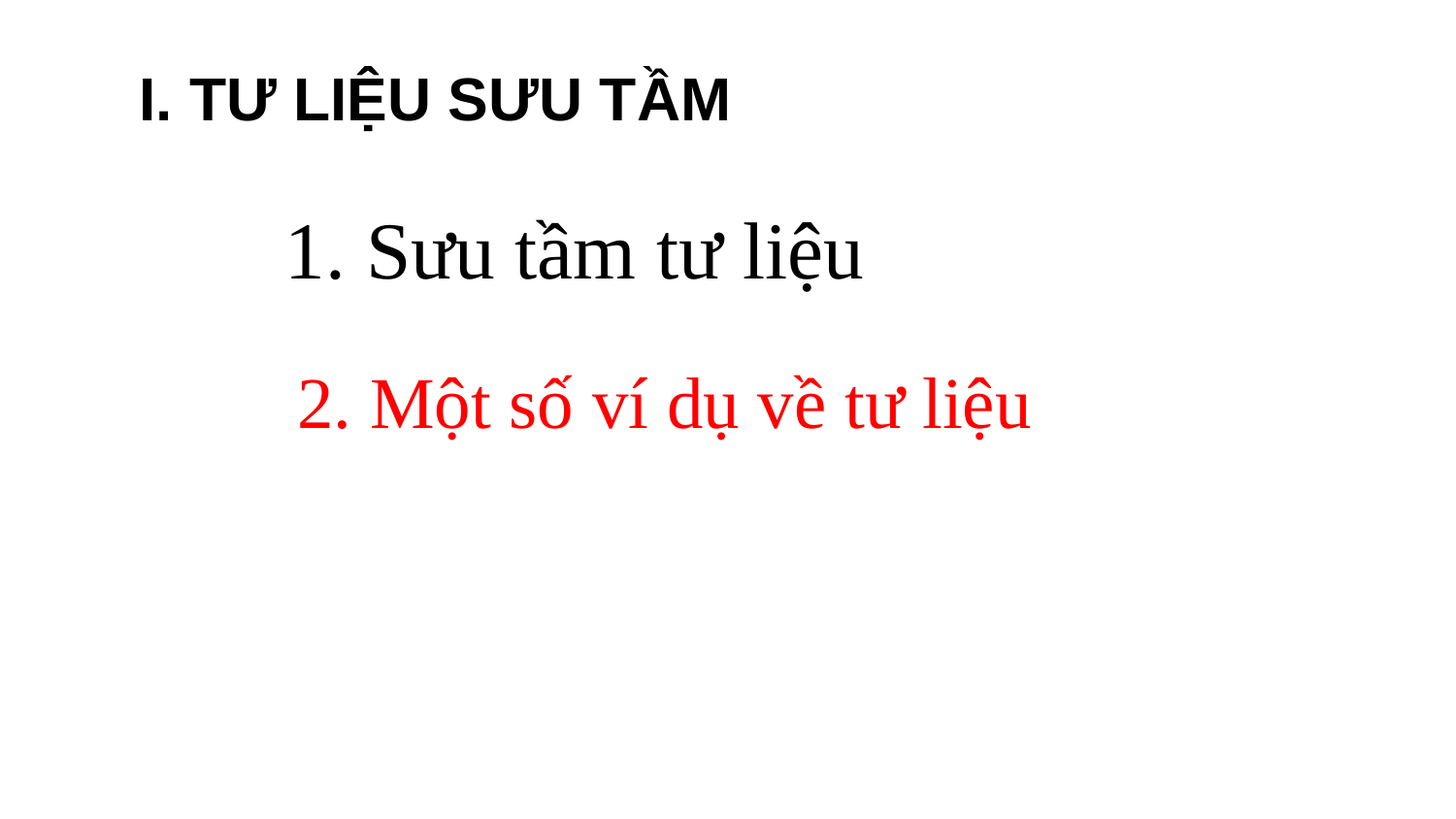

I. TƯ LIỆU SƯU TẦM
1. Sưu tầm tư liệu
2. Một số ví dụ về tư liệu